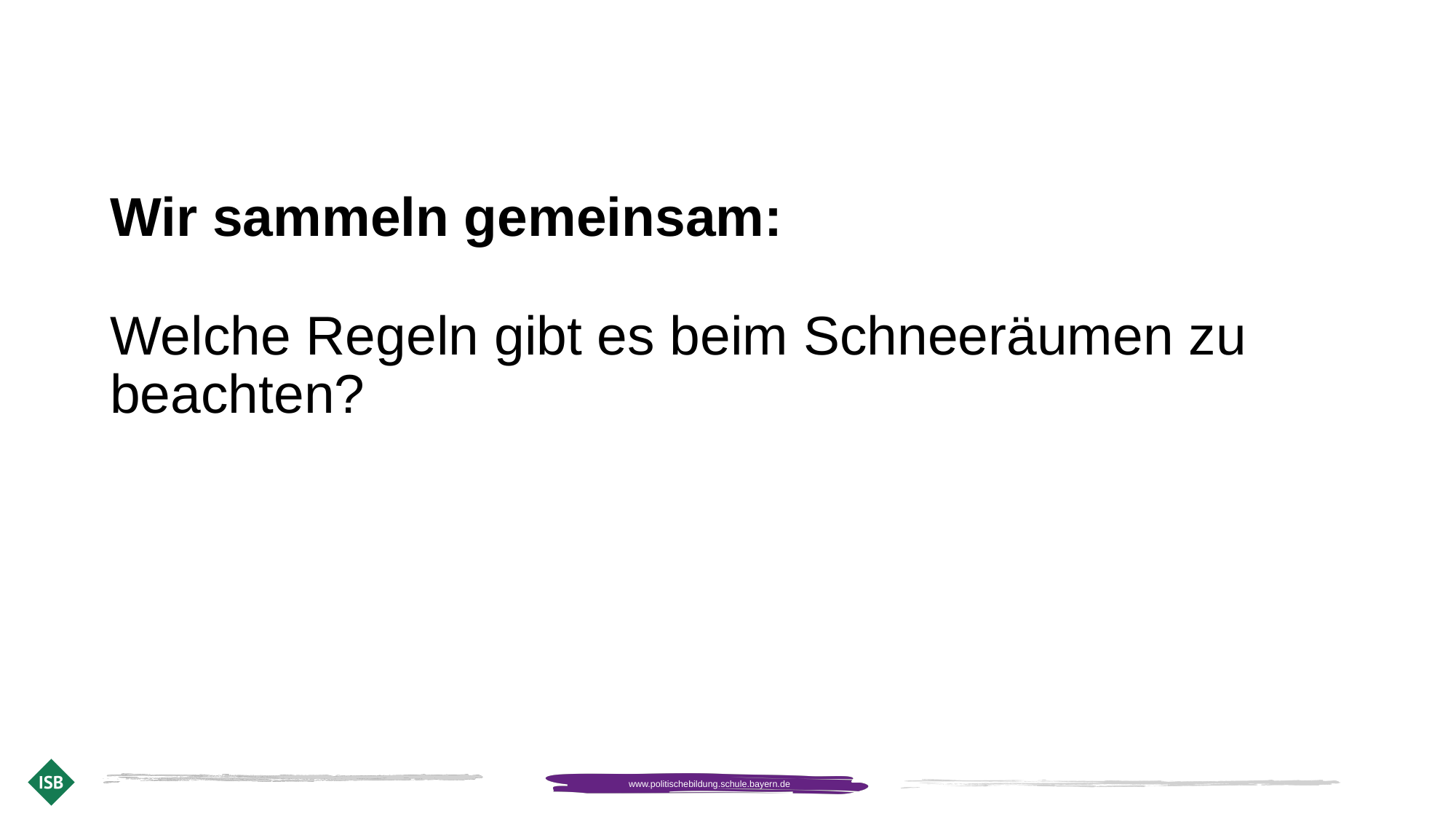

# Wir sammeln gemeinsam: Welche Regeln gibt es beim Schneeräumen zu beachten?